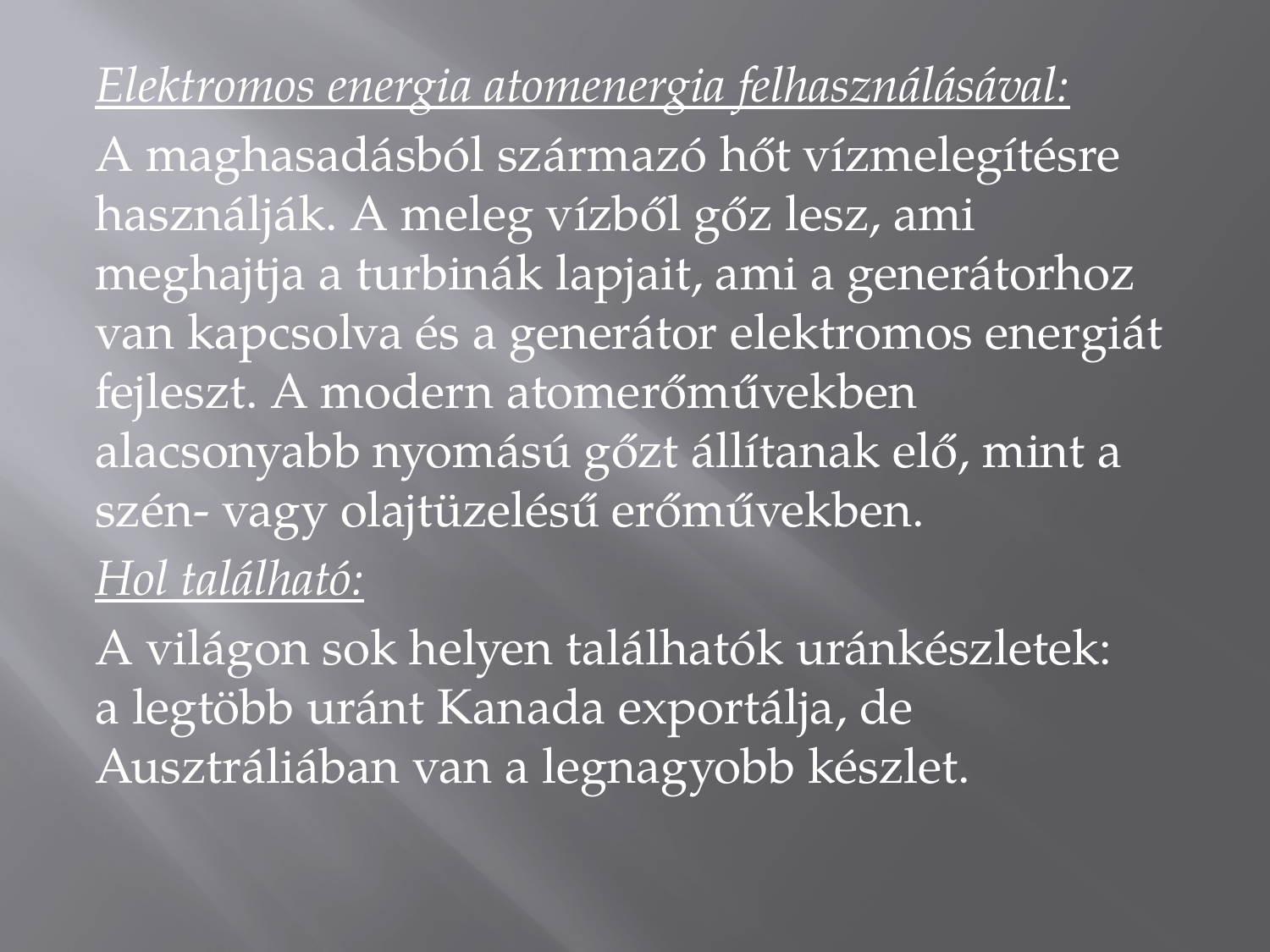

Elektromos energia atomenergia felhasználásával:
A maghasadásból származó hőt vízmelegítésre használják. A meleg vízből gőz lesz, ami meghajtja a turbinák lapjait, ami a generátorhoz van kapcsolva és a generátor elektromos energiát fejleszt. A modern atomerőművekben alacsonyabb nyomású gőzt állítanak elő, mint a szén- vagy olajtüzelésű erőművekben.
Hol található:
A világon sok helyen találhatók uránkészletek:
a legtöbb uránt Kanada exportálja, de Ausztráliában van a legnagyobb készlet.